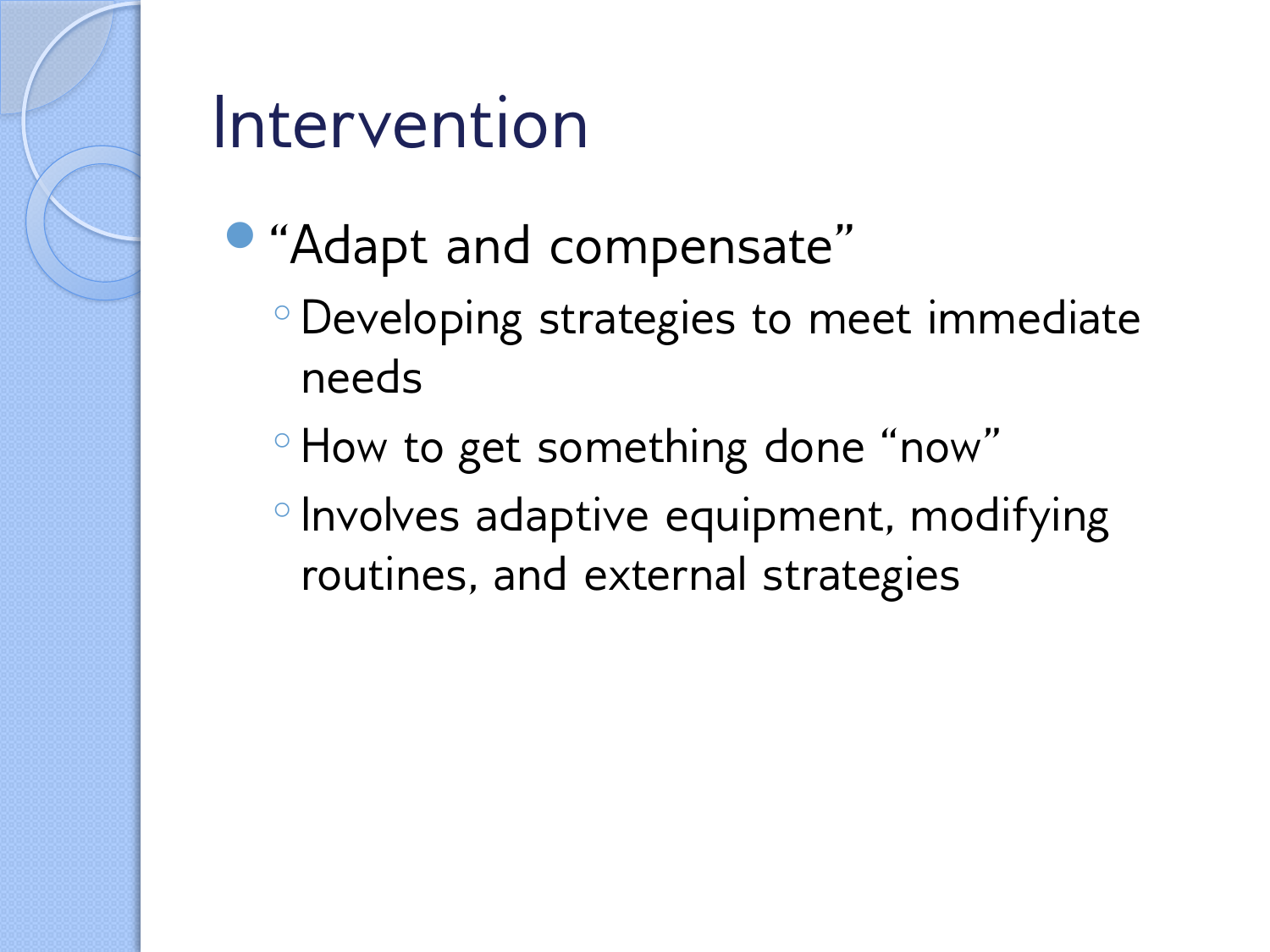

# Intervention
“Adapt and compensate”
Developing strategies to meet immediate needs
How to get something done “now”
Involves adaptive equipment, modifying routines, and external strategies